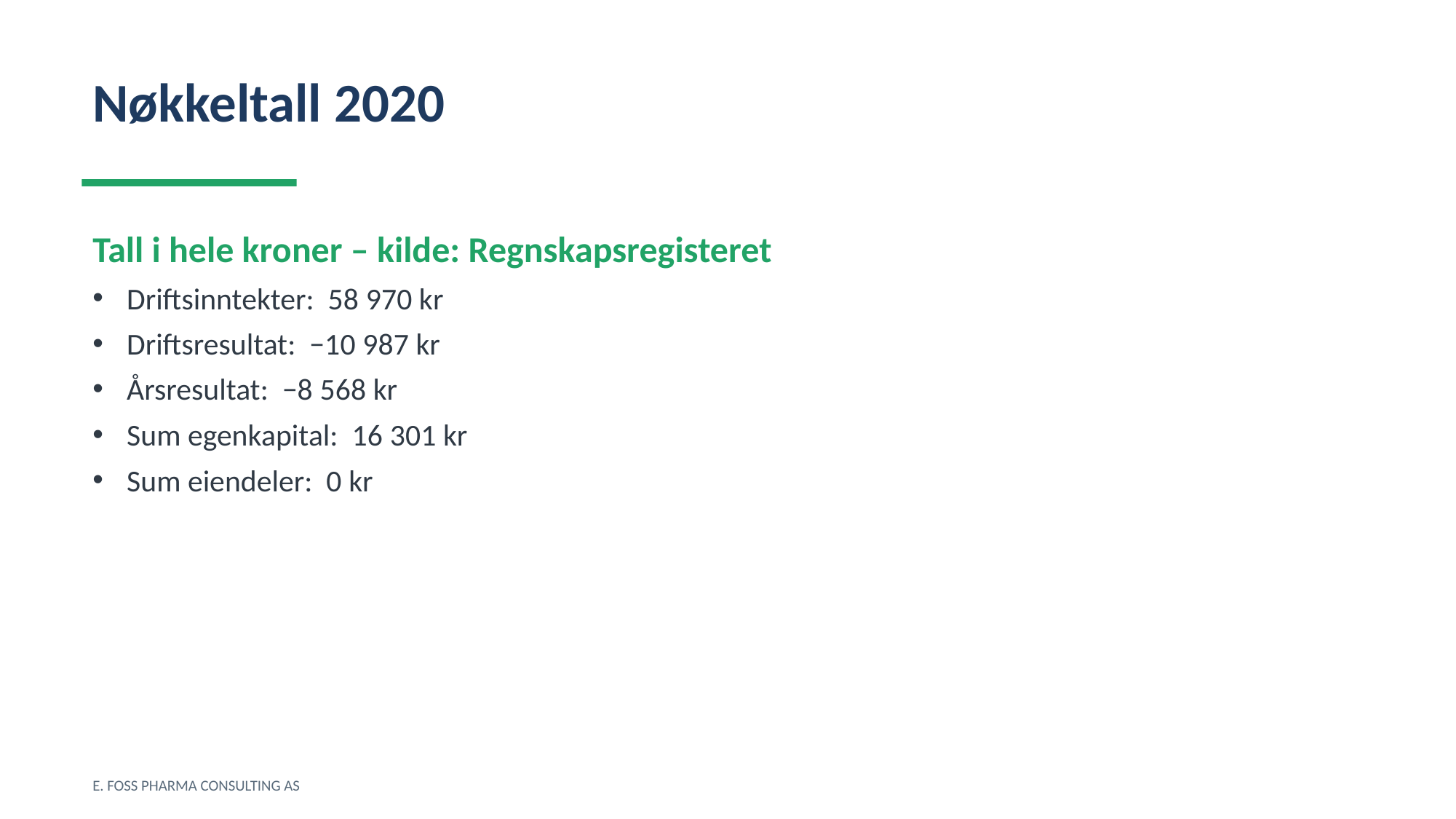

Nøkkeltall 2020

Tall i hele kroner – kilde: Regnskapsregisteret
Driftsinntekter:  58 970 kr
Driftsresultat:  −10 987 kr
Årsresultat:  −8 568 kr
Sum egenkapital:  16 301 kr
Sum eiendeler:  0 kr
E. FOSS PHARMA CONSULTING AS